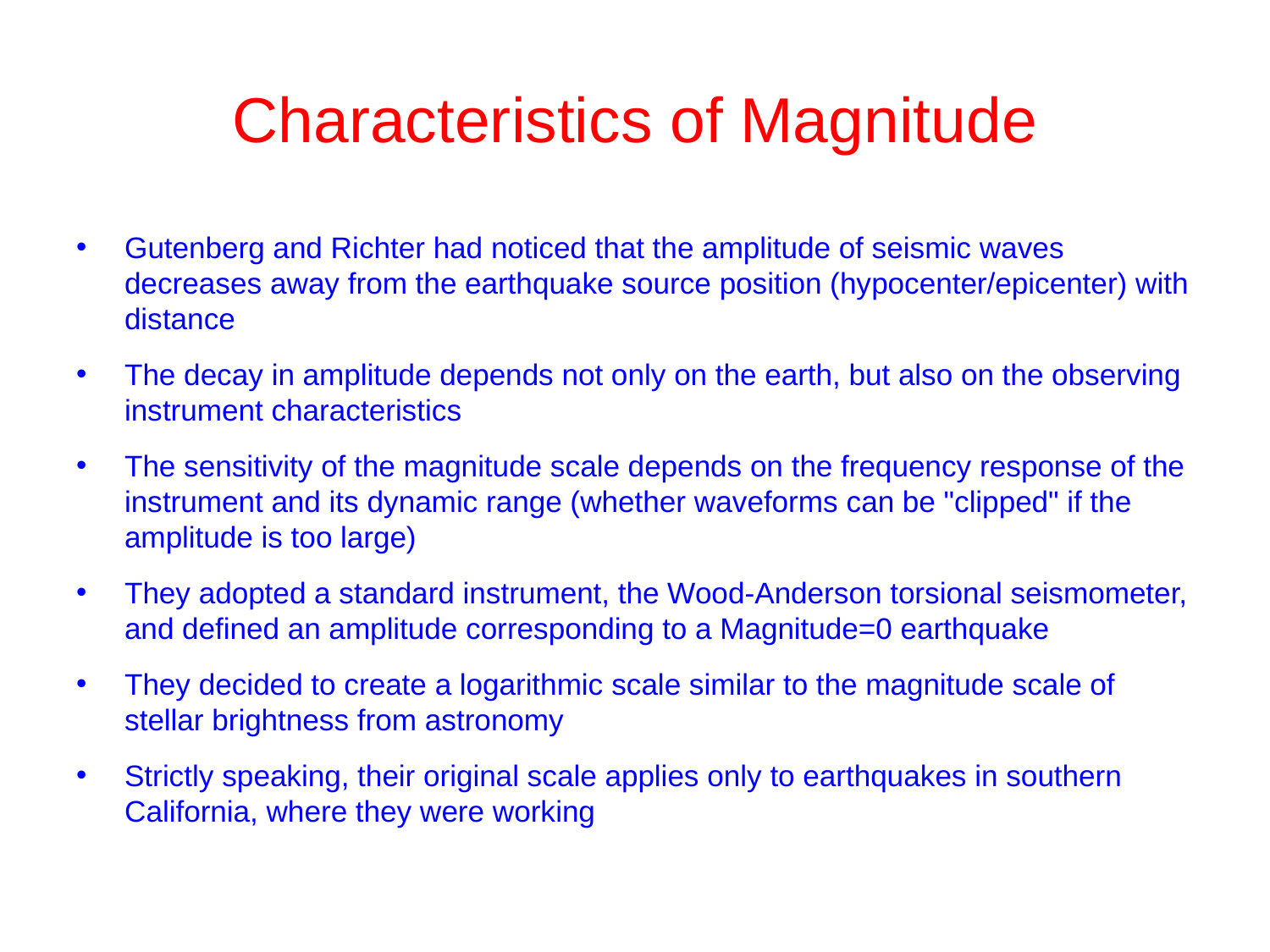

# Characteristics of Magnitude
Gutenberg and Richter had noticed that the amplitude of seismic waves decreases away from the earthquake source position (hypocenter/epicenter) with distance
The decay in amplitude depends not only on the earth, but also on the observing instrument characteristics
The sensitivity of the magnitude scale depends on the frequency response of the instrument and its dynamic range (whether waveforms can be "clipped" if the amplitude is too large)
They adopted a standard instrument, the Wood-Anderson torsional seismometer, and defined an amplitude corresponding to a Magnitude=0 earthquake
They decided to create a logarithmic scale similar to the magnitude scale of stellar brightness from astronomy
Strictly speaking, their original scale applies only to earthquakes in southern California, where they were working